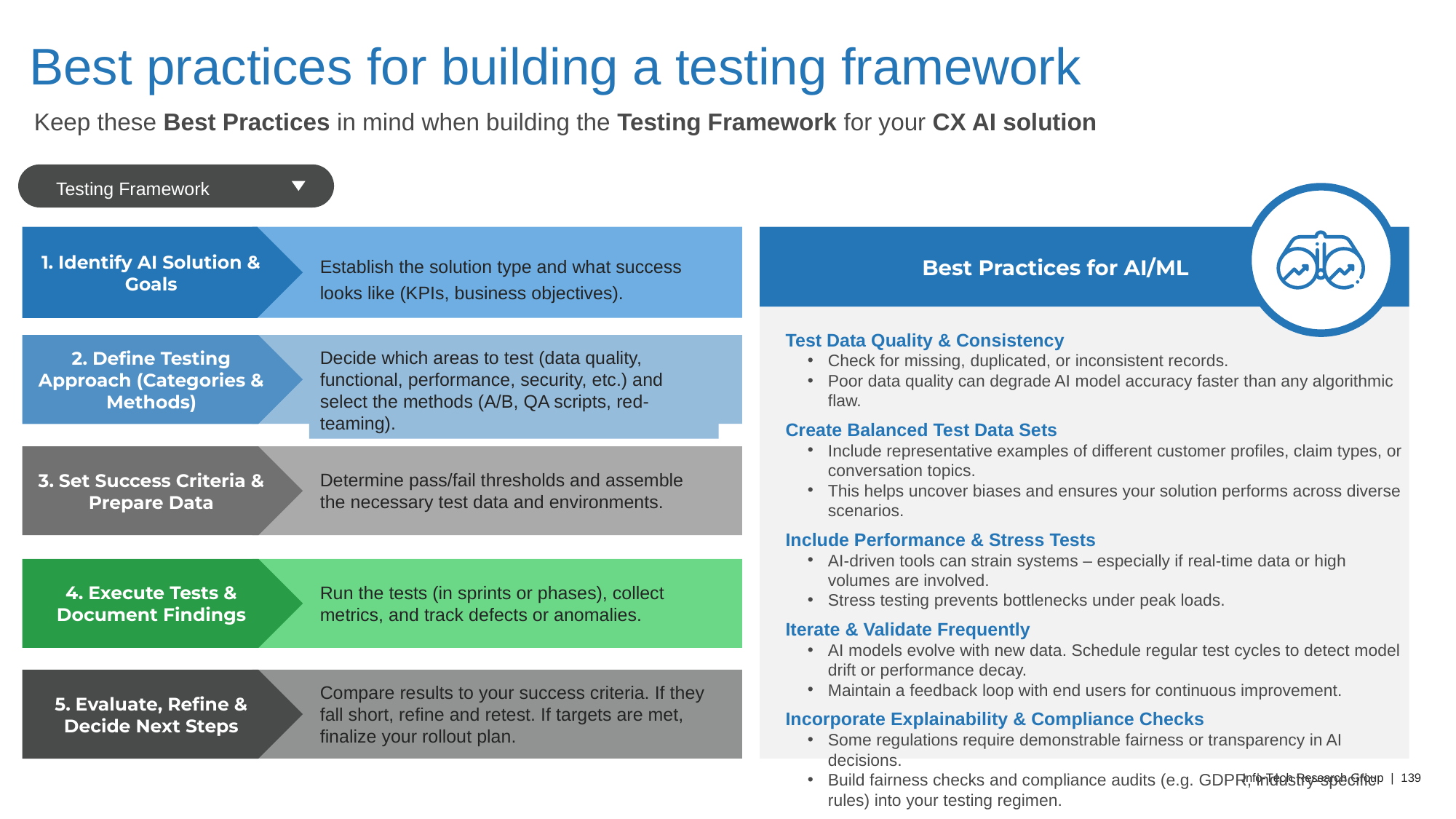

Best practices for building a testing framework
Keep these Best Practices in mind when building the Testing Framework for your CX AI solution

Testing Framework

1. Identify AI Solution & Goals

Best Practices for AI/ML

Establish the solution type and what success looks like (KPIs, business objectives).
Test Data Quality & Consistency
Check for missing, duplicated, or inconsistent records.
Poor data quality can degrade AI model accuracy faster than any algorithmic flaw.
Create Balanced Test Data Sets
Include representative examples of different customer profiles, claim types, or conversation topics.
This helps uncover biases and ensures your solution performs across diverse scenarios.
Include Performance & Stress Tests
AI-driven tools can strain systems – especially if real-time data or high volumes are involved.
Stress testing prevents bottlenecks under peak loads.
Iterate & Validate Frequently
AI models evolve with new data. Schedule regular test cycles to detect model drift or performance decay.
Maintain a feedback loop with end users for continuous improvement.
Incorporate Explainability & Compliance Checks
Some regulations require demonstrable fairness or transparency in AI decisions.
Build fairness checks and compliance audits (e.g. GDPR, industry-specific rules) into your testing regimen.
2. Define Testing Approach (Categories & Methods)

Decide which areas to test (data quality, functional, performance, security, etc.) and select the methods (A/B, QA scripts, red‐teaming).
3. Set Success Criteria & Prepare Data

Determine pass/fail thresholds and assemble the necessary test data and environments.
4. Execute Tests & Document Findings

Run the tests (in sprints or phases), collect metrics, and track defects or anomalies.
5. Evaluate, Refine & Decide Next Steps

Compare results to your success criteria. If they fall short, refine and retest. If targets are met, finalize your rollout plan.